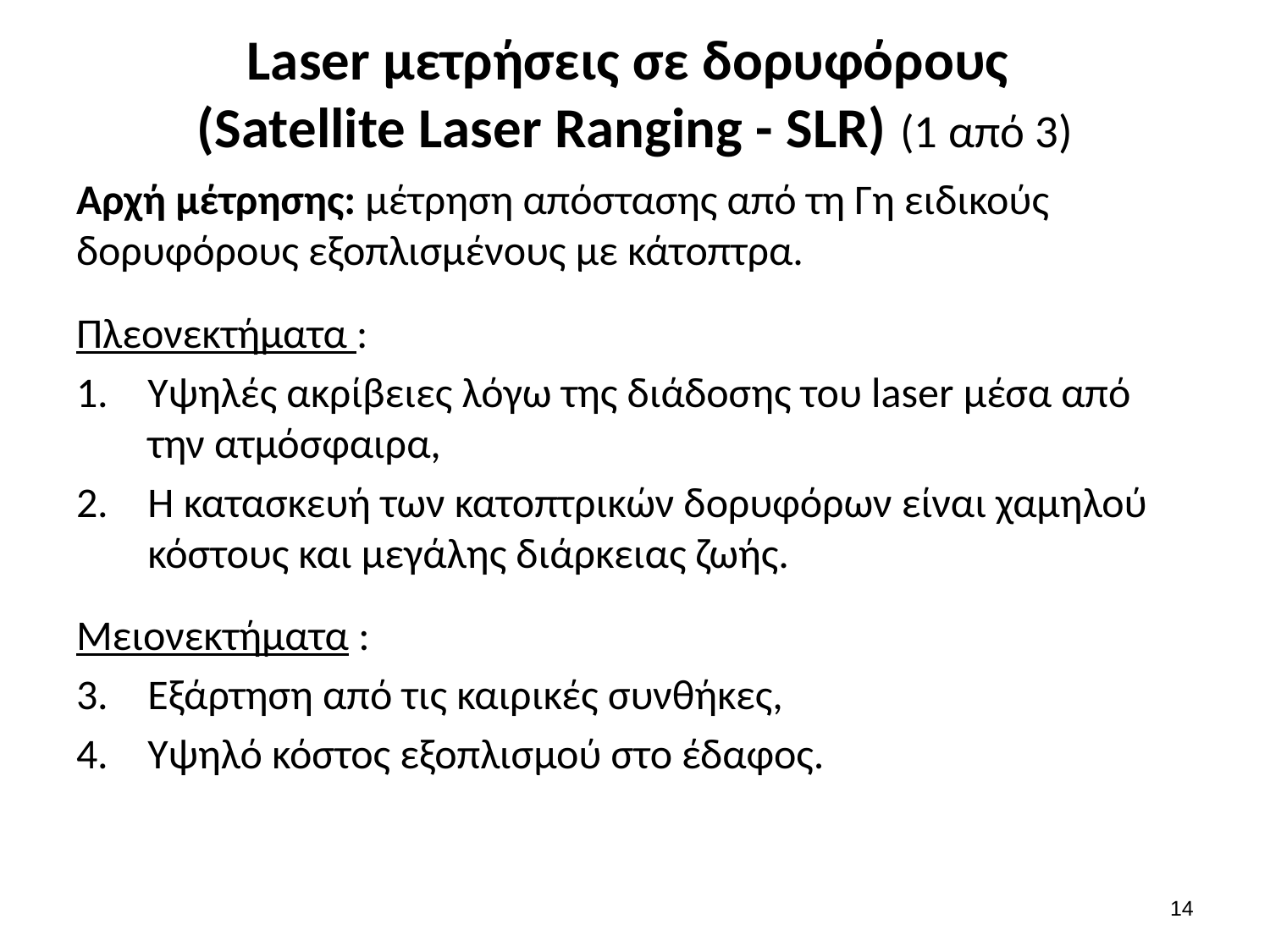

# Laser μετρήσεις σε δορυφόρους (Satellite Laser Ranging - SLR) (1 από 3)
Αρχή μέτρησης: μέτρηση απόστασης από τη Γη ειδικούς δορυφόρους εξοπλισμένους με κάτοπτρα.
Πλεονεκτήματα :
Υψηλές ακρίβειες λόγω της διάδοσης του laser μέσα από την ατμόσφαιρα,
Η κατασκευή των κατοπτρικών δορυφόρων είναι χαμηλού κόστους και μεγάλης διάρκειας ζωής.
Μειονεκτήματα :
Εξάρτηση από τις καιρικές συνθήκες,
Υψηλό κόστος εξοπλισμού στο έδαφος.

14